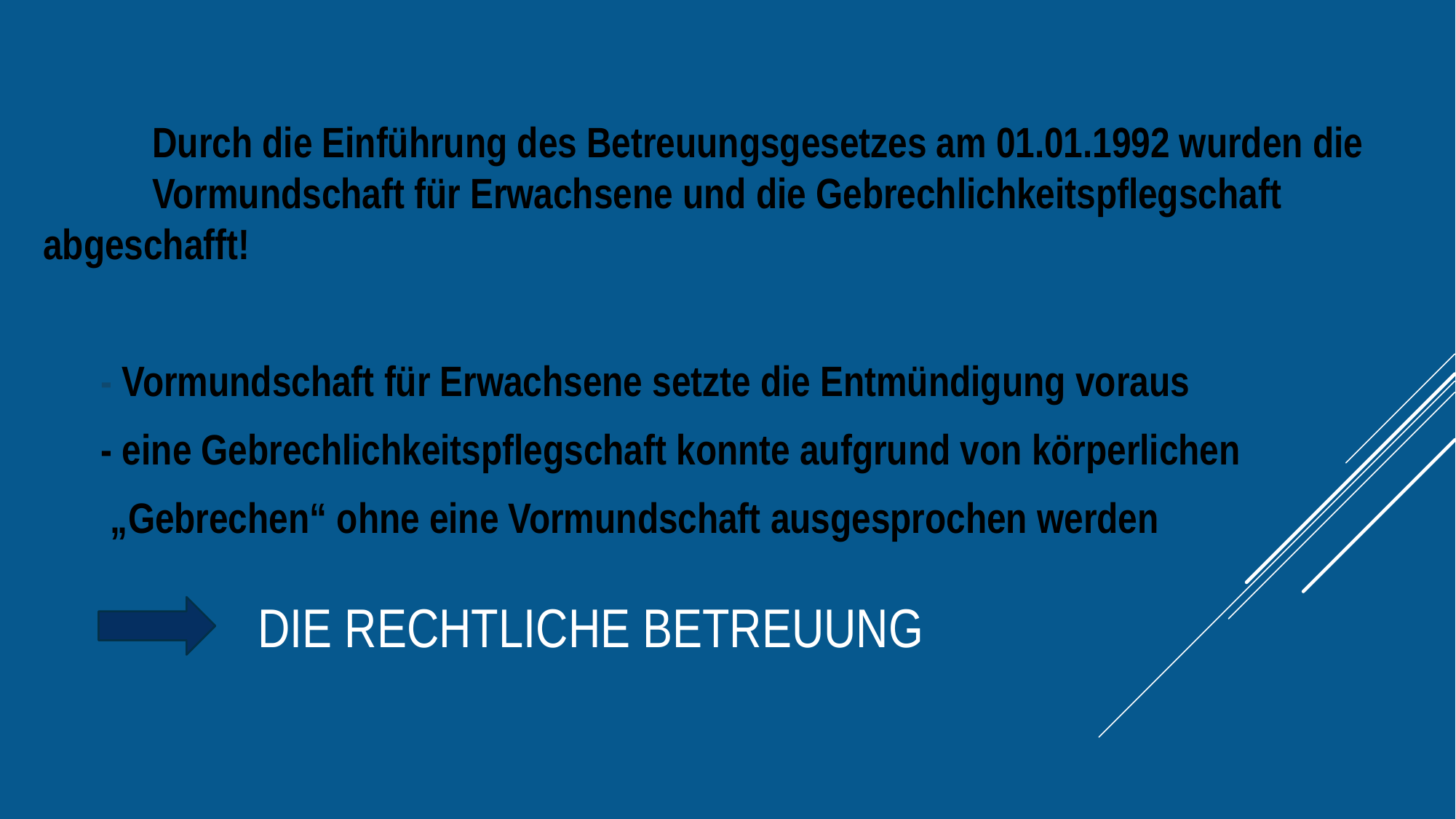

Durch die Einführung des Betreuungsgesetzes am 01.01.1992 wurden die 	Vormundschaft für Erwachsene und die Gebrechlichkeitspflegschaft abgeschafft!

      - Vormundschaft für Erwachsene setzte die Entmündigung voraus
      - eine Gebrechlichkeitspflegschaft konnte aufgrund von körperlichen
       „Gebrechen“ ohne eine Vormundschaft ausgesprochen werden

# Die rechtliche Betreuung